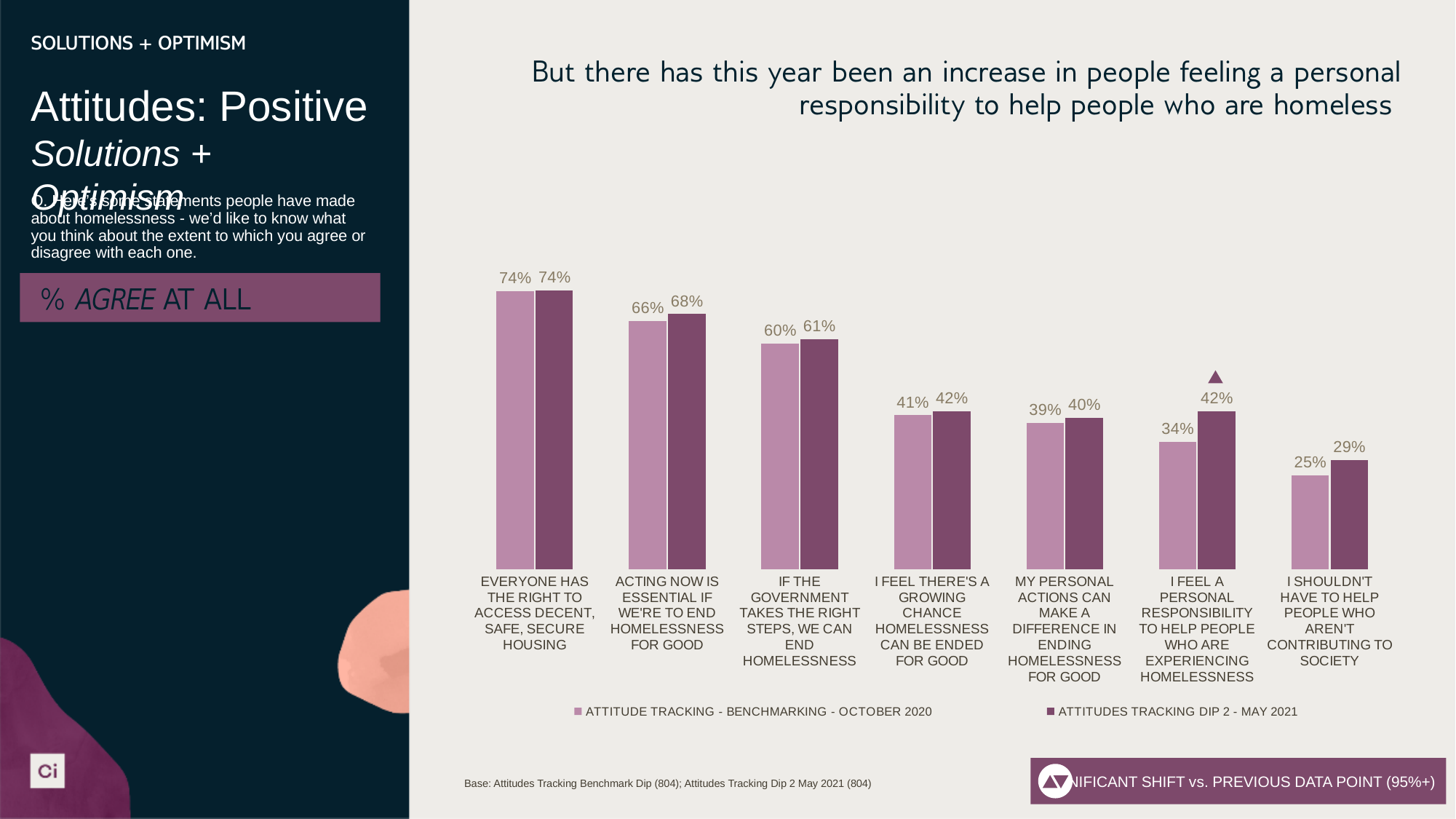

# SOLUTIONS + OPTIMISM
But there has this year been an increase in people feeling a personal responsibility to help people who are homeless
Attitudes: Positive
Solutions + Optimism

### Chart

| Category | ATTITUDE TRACKING - BENCHMARKING - OCTOBER 2020 | ATTITUDES TRACKING DIP 2 - MAY 2021  |
|---|---|---|
| EVERYONE HAS THE RIGHT TO ACCESS DECENT, SAFE, SECURE HOUSING | 0.74 | 0.741679170747315 |
| ACTING NOW IS ESSENTIAL IF WE'RE TO END HOMELESSNESS FOR GOOD | 0.66 | 0.678944562308804 |
| IF THE GOVERNMENT TAKES THE RIGHT STEPS, WE CAN END HOMELESSNESS | 0.6 | 0.611419562252193 |
| I FEEL THERE'S A GROWING CHANCE HOMELESSNESS CAN BE ENDED FOR GOOD | 0.41 | 0.420546885897643 |
| MY PERSONAL ACTIONS CAN MAKE A DIFFERENCE IN ENDING HOMELESSNESS FOR GOOD | 0.39 | 0.403426336974282 |
| I FEEL A PERSONAL RESPONSIBILITY TO HELP PEOPLE WHO ARE EXPERIENCING HOMELESSNESS | 0.34 | 0.420578431676658 |
| I SHOULDN'T HAVE TO HELP PEOPLE WHO AREN'T CONTRIBUTING TO SOCIETY | 0.25 | 0.290680060460721 |
Q. Here’s some statements people have made about homelessness - we’d like to know what you think about the extent to which you agree or disagree with each one.
% AGREE AT ALL

SIGNIFICANT SHIFT vs. PREVIOUS DATA POINT (95%+)
50

50
50
Base: Attitudes Tracking Benchmark Dip (804); Attitudes Tracking Dip 2 May 2021 (804)